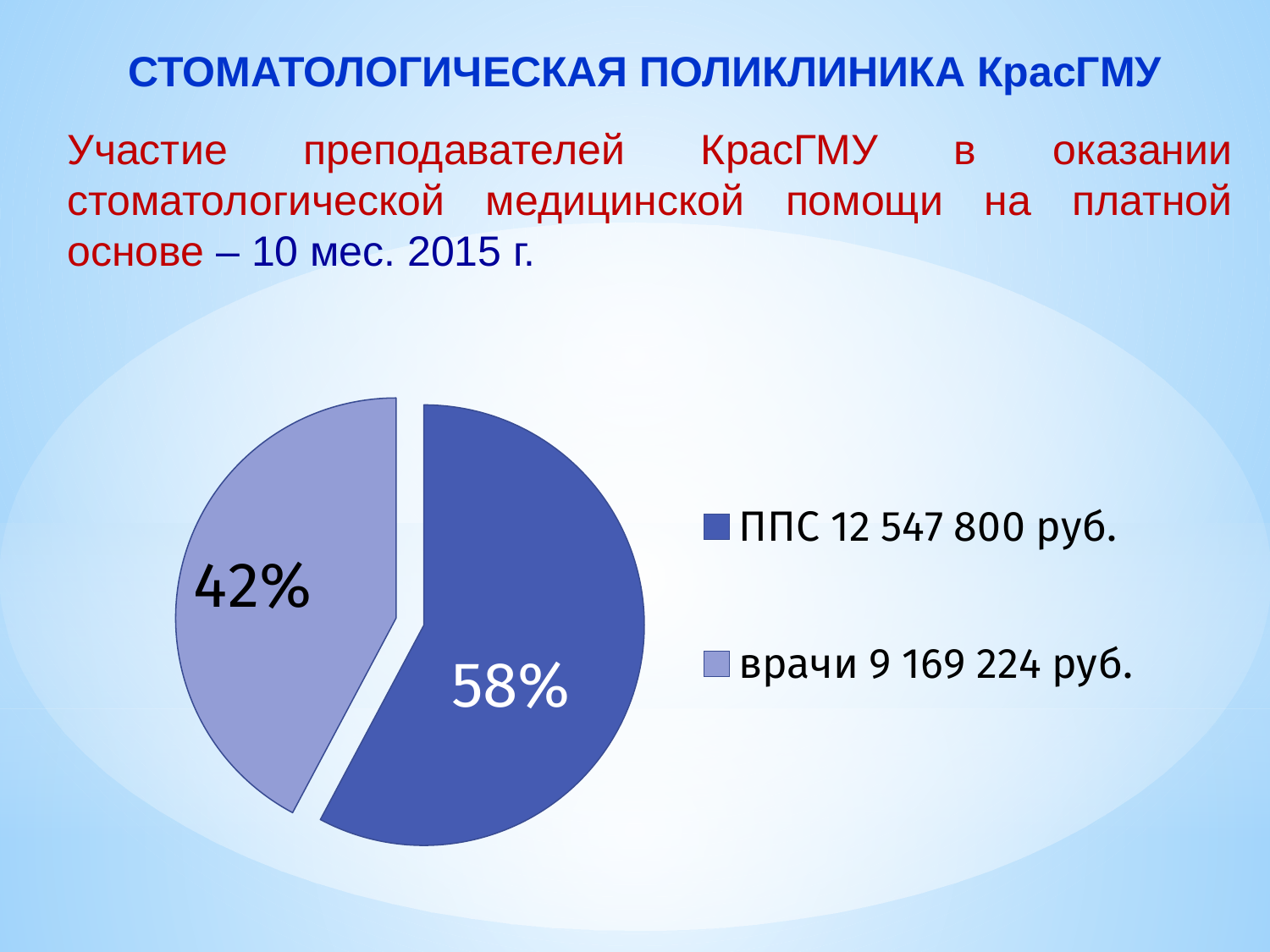

СТОМАТОЛОГИЧЕСКАЯ ПОЛИКЛИНИКА КрасГМУ
Участие преподавателей КрасГМУ в оказании стоматологической медицинской помощи на платной основе – 10 мес. 2015 г.

### Chart

| Category | некафедральные сотрудники, Воронова,  посещения 4032 |
|---|---|
| ППС 12 547 800 руб. | 12547800.0 |
| врачи 9 169 224 руб. | 9169224.0 |